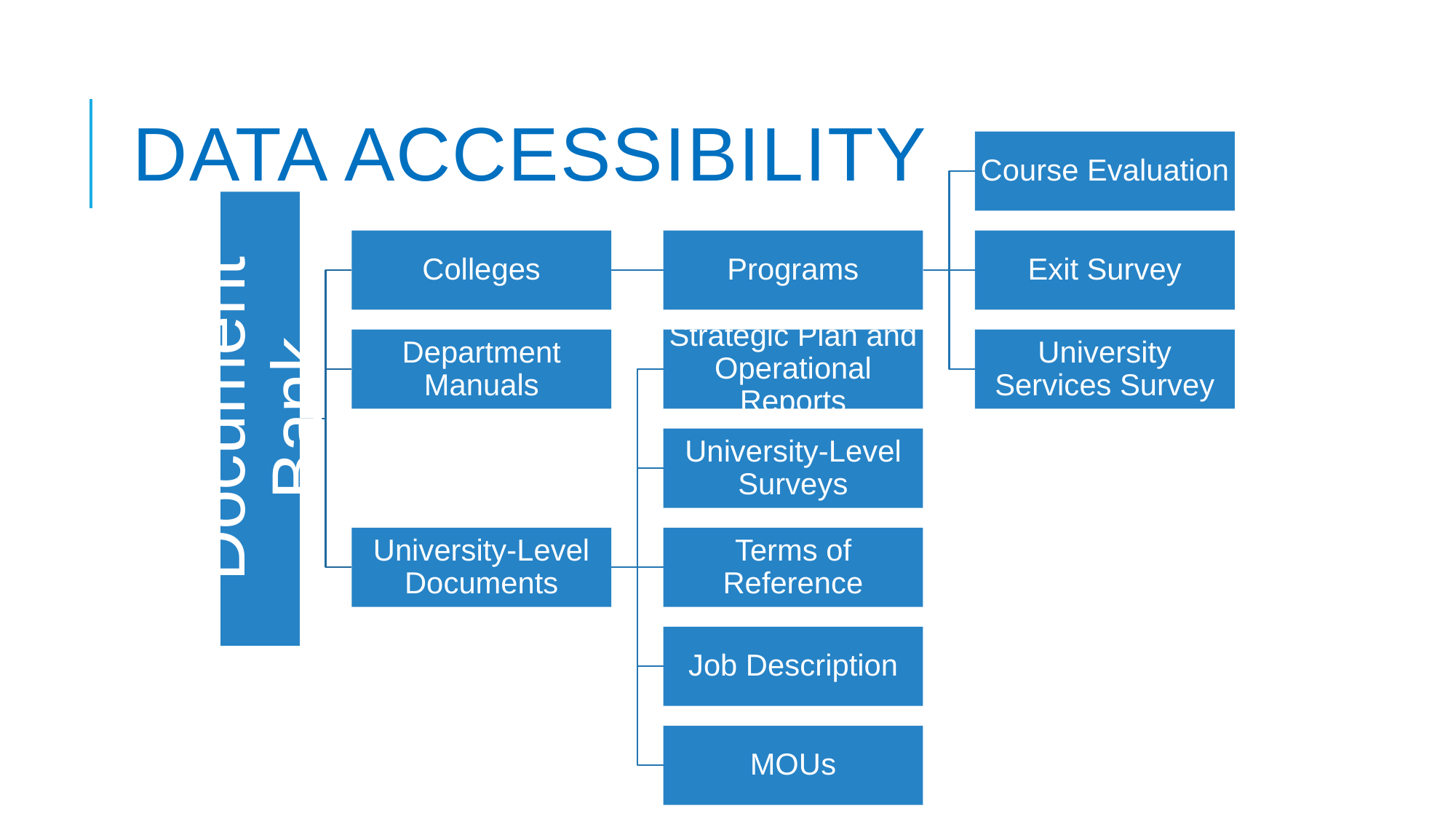

# Data Accessibility

Document Bank
Colleges
Programs
Course Evaluation
Exit Survey
University Services Survey
Department Manuals
University-Level Documents
Strategic Plan and Operational Reports
University-Level Surveys
Terms of Reference
Job Description
MOUs